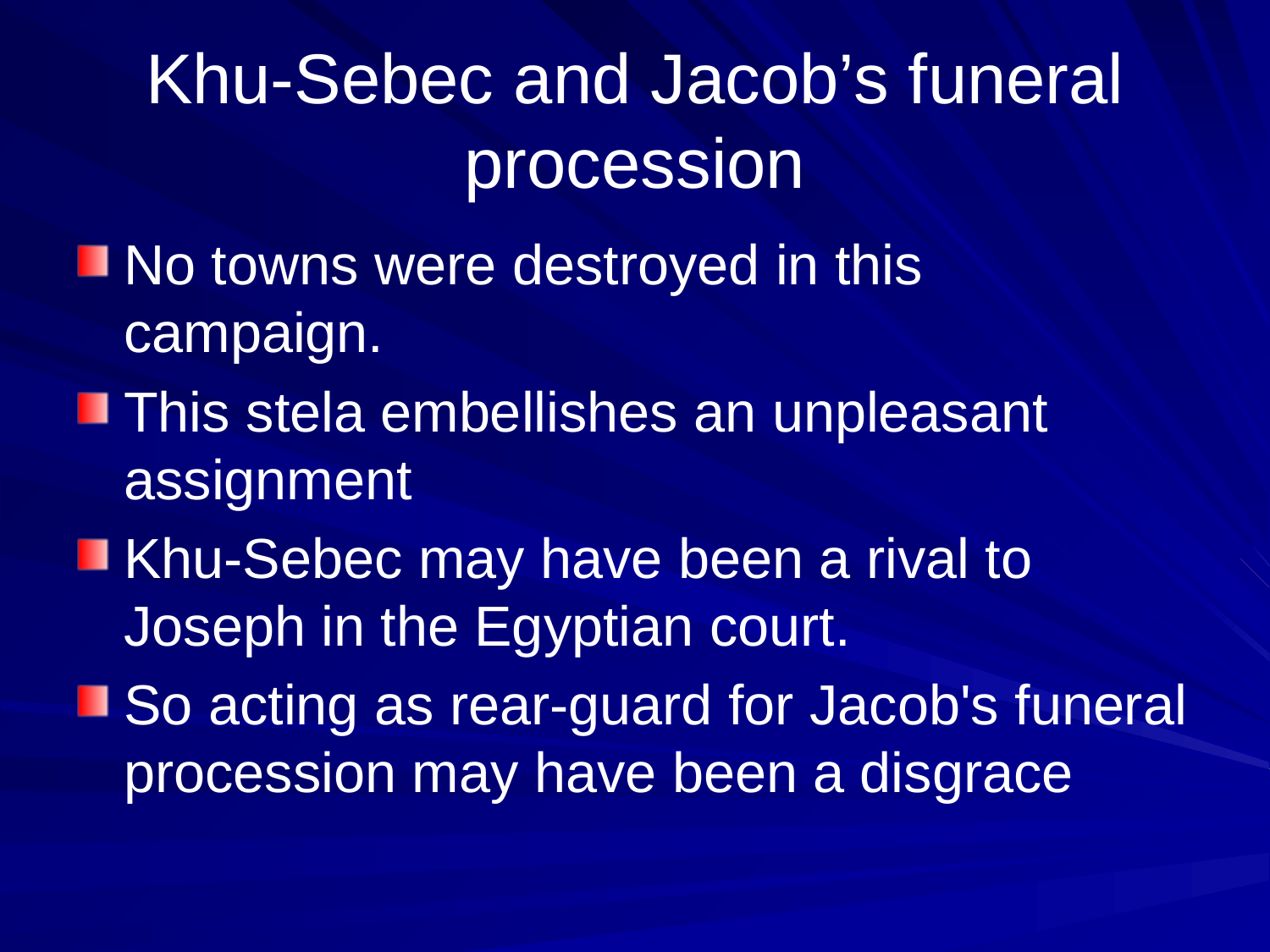

# Khu-Sebec and Jacob’s funeral procession
No towns were destroyed in this campaign.
This stela embellishes an unpleasant assignment
Khu-Sebec may have been a rival to Joseph in the Egyptian court.
So acting as rear-guard for Jacob's funeral procession may have been a disgrace